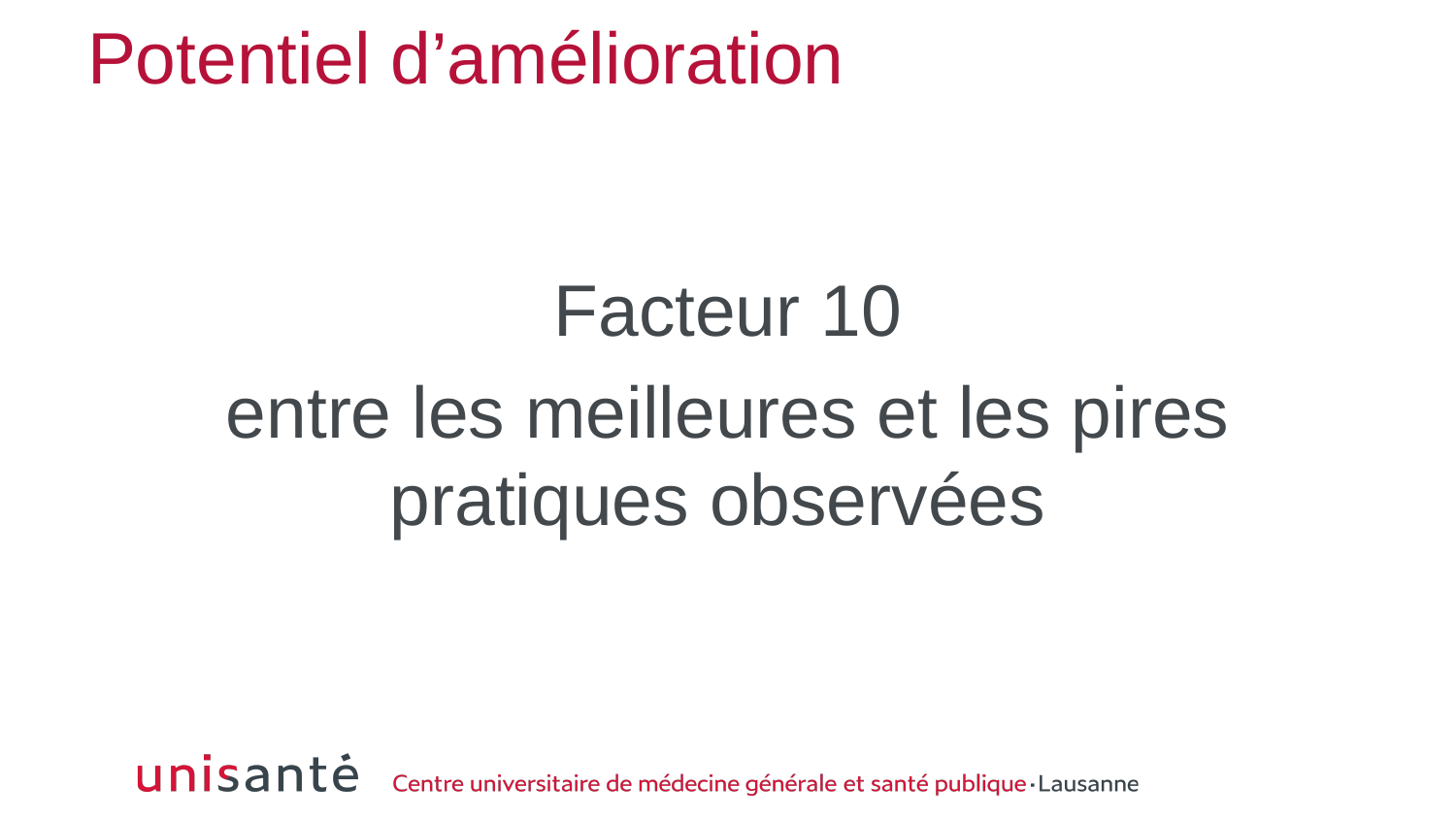

# Potentiel d’amélioration

Facteur 10
entre les meilleures et les pires pratiques observées